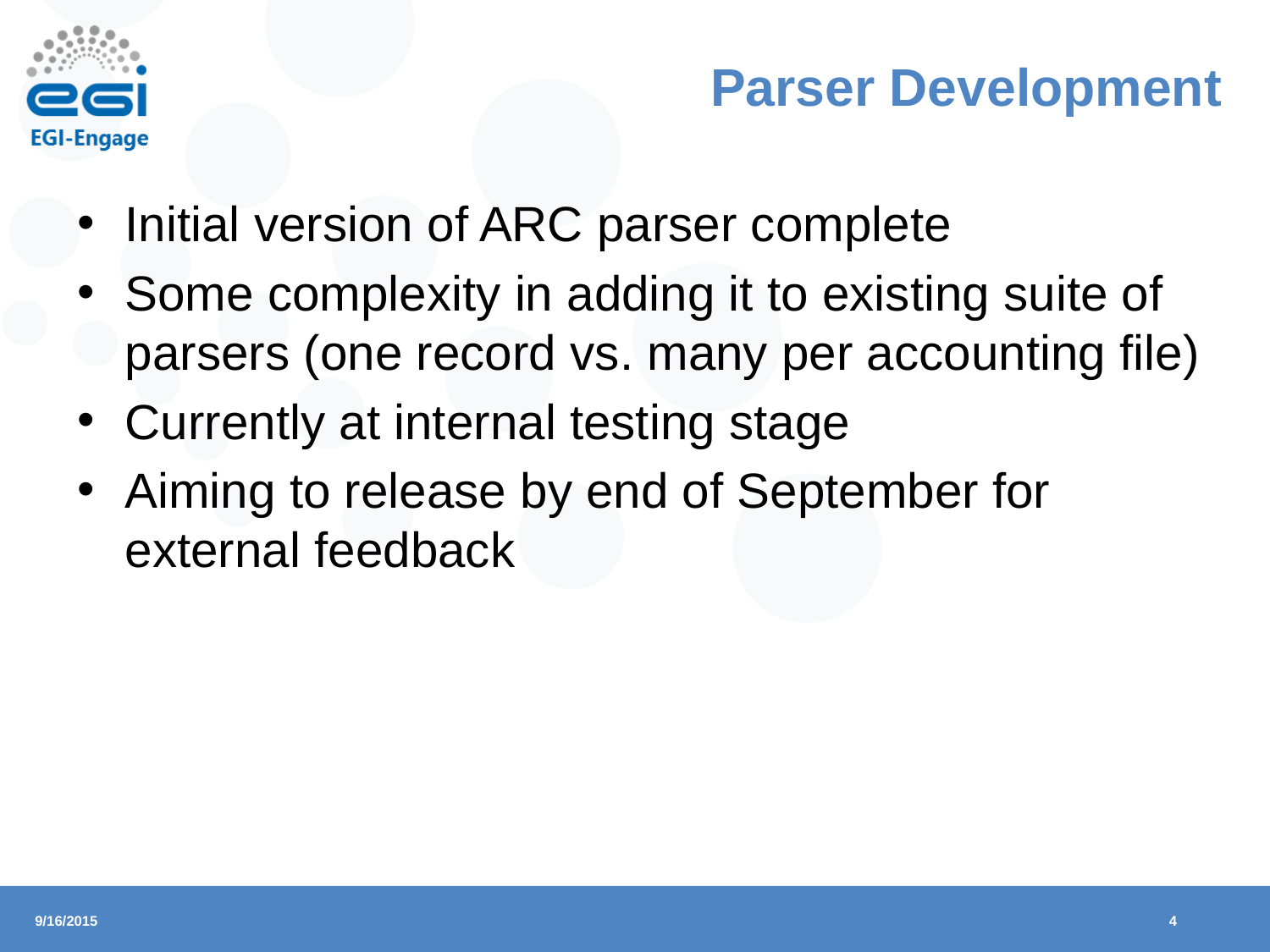

# Parser Development
Initial version of ARC parser complete
Some complexity in adding it to existing suite of parsers (one record vs. many per accounting file)
Currently at internal testing stage
Aiming to release by end of September for external feedback